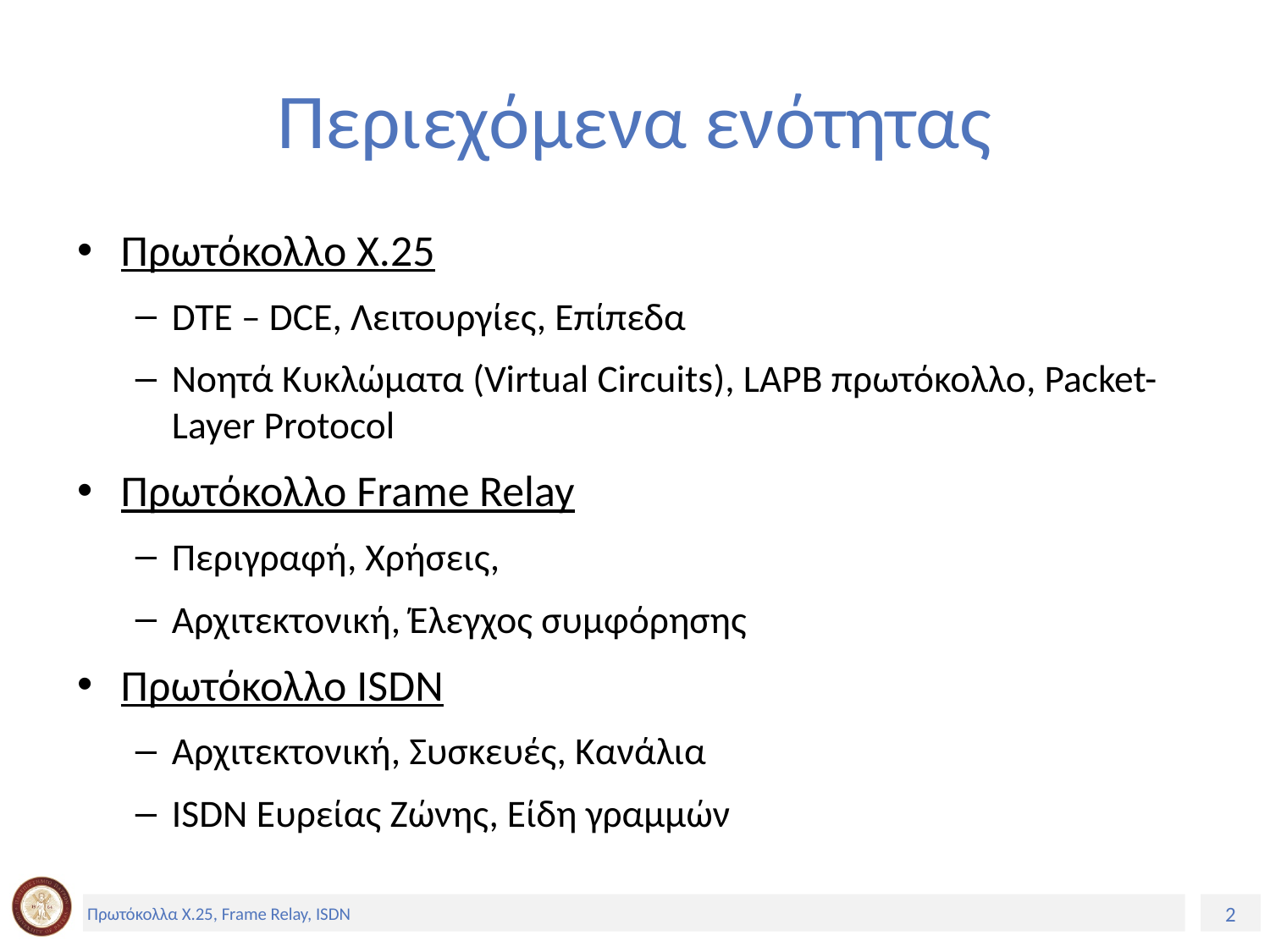

# Περιεχόμενα ενότητας
Πρωτόκολλο Χ.25
DTE – DCE, Λειτουργίες, Επίπεδα
Νοητά Κυκλώματα (Virtual Circuits), LAPB πρωτόκολλο, Packet-Layer Protocol
Πρωτόκολλο Frame Relay
Περιγραφή, Χρήσεις,
Αρχιτεκτονική, Έλεγχος συμφόρησης
Πρωτόκολλο ISDN
Αρχιτεκτονική, Συσκευές, Κανάλια
ISDN Ευρείας Ζώνης, Είδη γραμμών